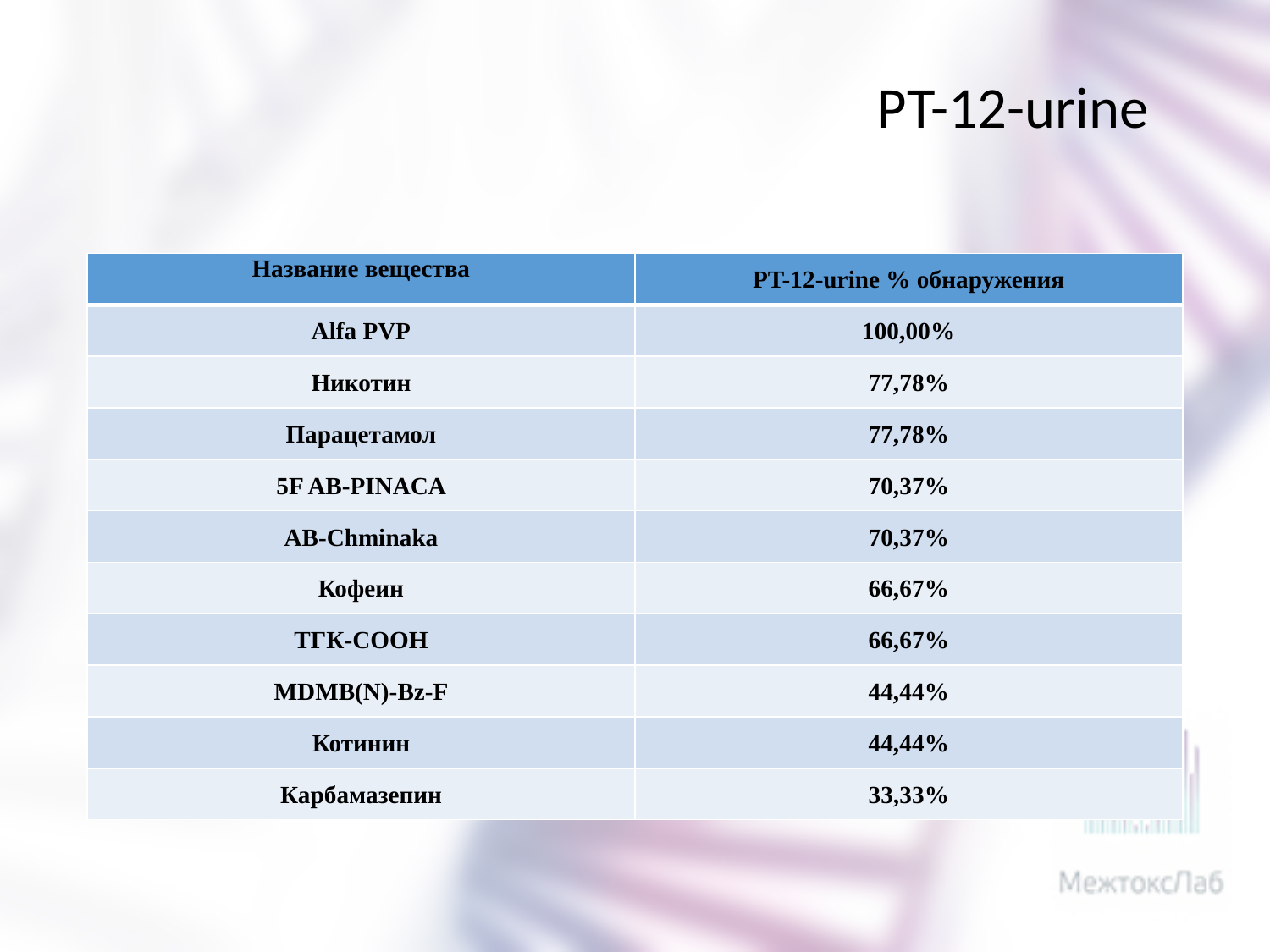

# PT-12-urine
| Название вещества | PT-12-urine % обнаружения |
| --- | --- |
| Alfa PVP | 100,00% |
| Никотин | 77,78% |
| Парацетамол | 77,78% |
| 5F AB-PINACA | 70,37% |
| AB-Chminaka | 70,37% |
| Кофеин | 66,67% |
| ТГК-COOH | 66,67% |
| MDMB(N)-Bz-F | 44,44% |
| Котинин | 44,44% |
| Карбамазепин | 33,33% |